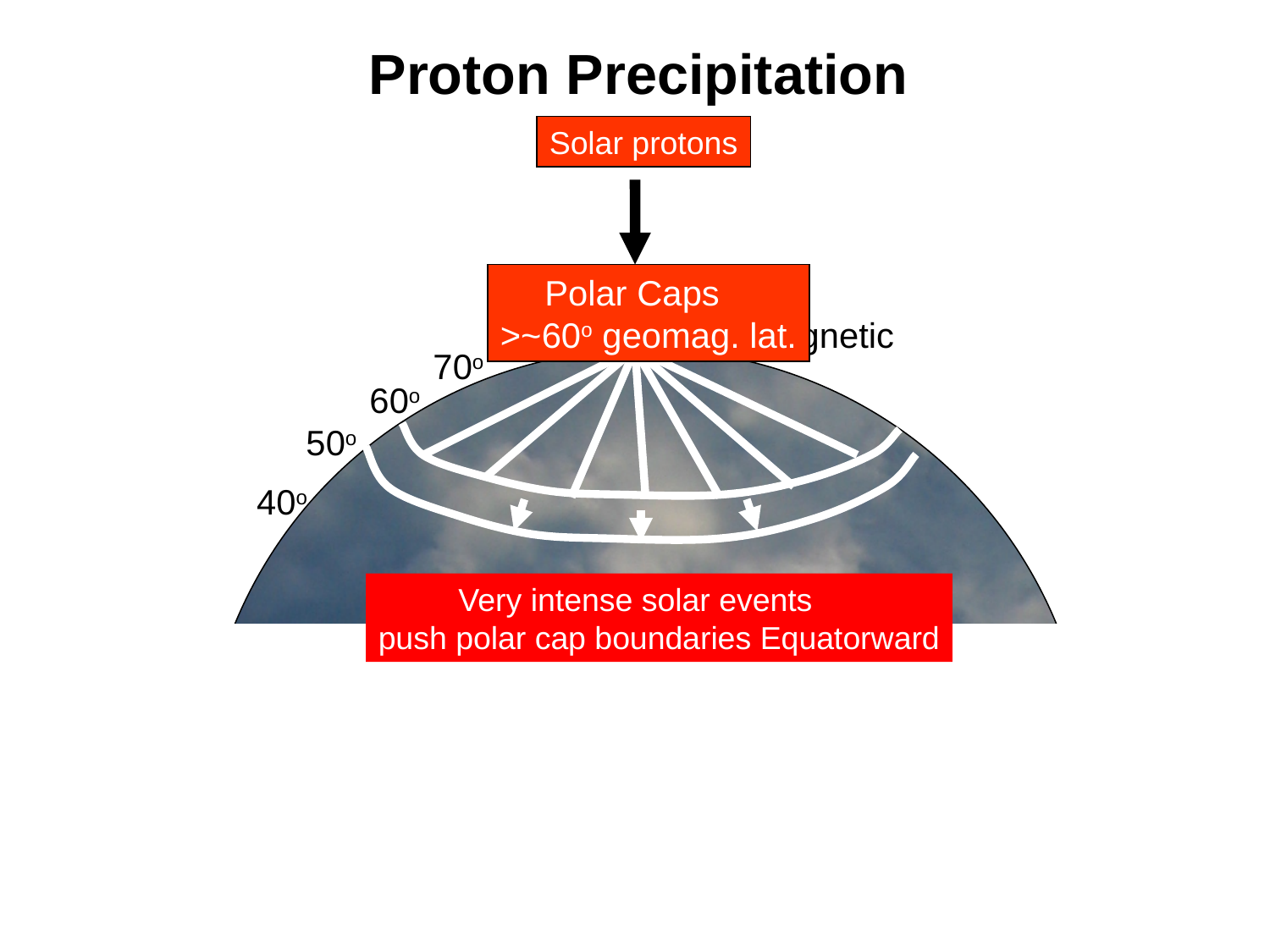

Proton Precipitation
Solar protons

     Polar Caps
>~60o geomag. lat.

90oN geomagnetic
80o
70o
60o
50o
40o

         Very intense solar events
push polar cap boundaries Equatorward